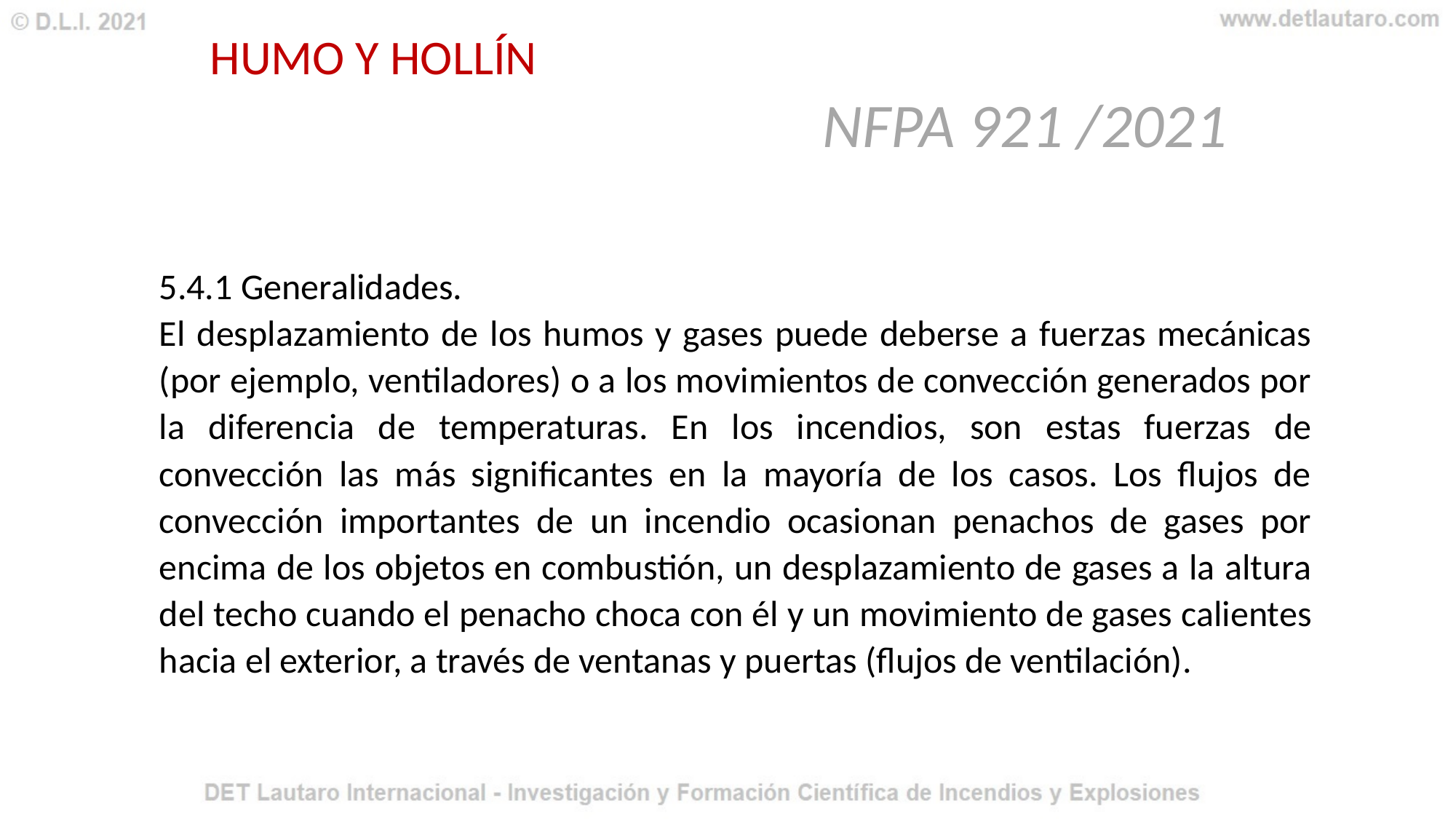

HUMO Y HOLLÍN
NFPA 921 /2021
5.4.1 Generalidades.
El desplazamiento de los humos y gases puede deberse a fuerzas mecánicas (por ejemplo, ventiladores) o a los movimientos de convección generados por la diferencia de temperaturas. En los incendios, son estas fuerzas de convección las más significantes en la mayoría de los casos. Los flujos de convección importantes de un incendio ocasionan penachos de gases por encima de los objetos en combustión, un desplazamiento de gases a la altura del techo cuando el penacho choca con él y un movimiento de gases calientes hacia el exterior, a través de ventanas y puertas (flujos de ventilación).